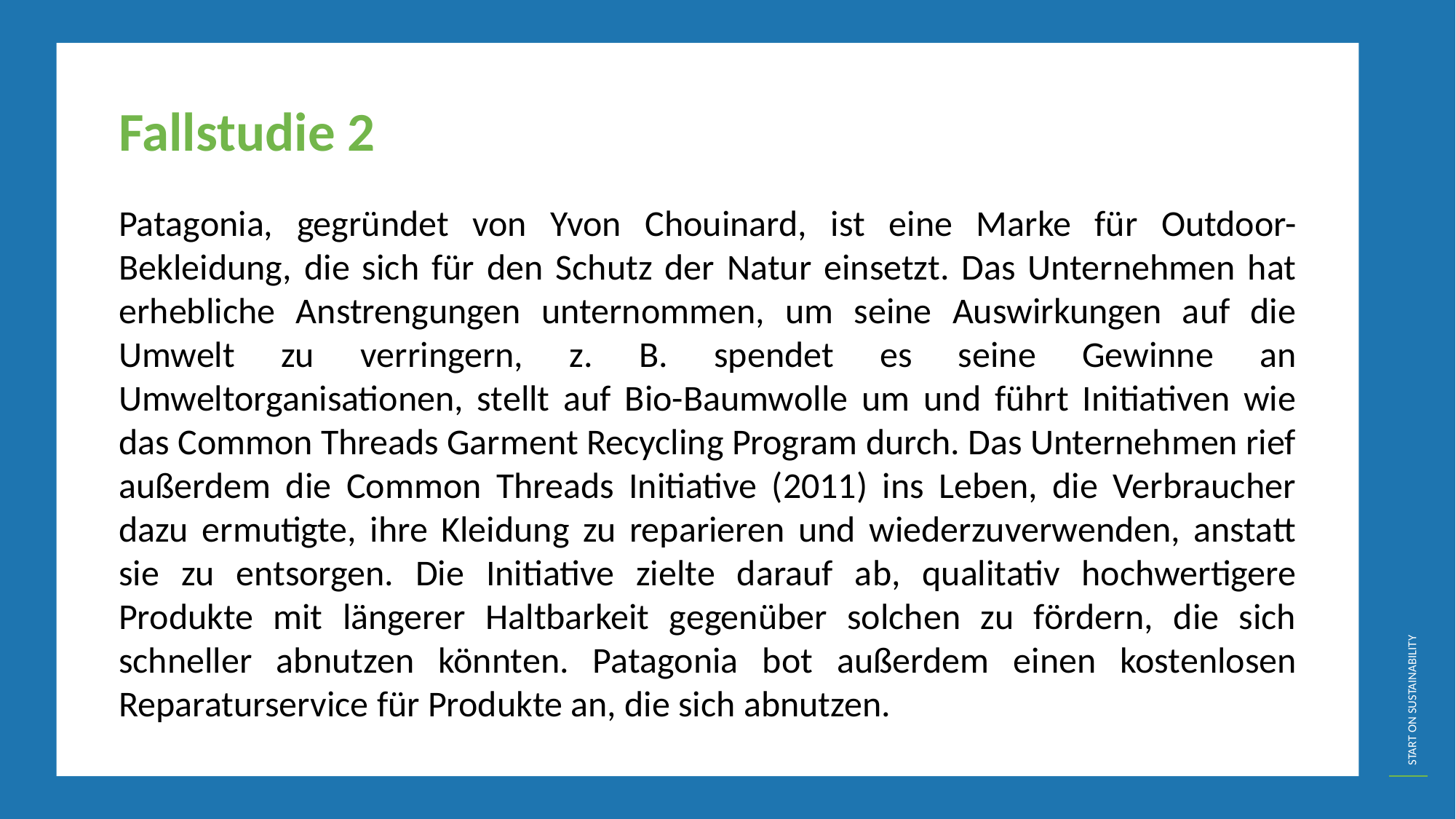

Fallstudie 2
Patagonia, gegründet von Yvon Chouinard, ist eine Marke für Outdoor-Bekleidung, die sich für den Schutz der Natur einsetzt. Das Unternehmen hat erhebliche Anstrengungen unternommen, um seine Auswirkungen auf die Umwelt zu verringern, z. B. spendet es seine Gewinne an Umweltorganisationen, stellt auf Bio-Baumwolle um und führt Initiativen wie das Common Threads Garment Recycling Program durch. Das Unternehmen rief außerdem die Common Threads Initiative (2011) ins Leben, die Verbraucher dazu ermutigte, ihre Kleidung zu reparieren und wiederzuverwenden, anstatt sie zu entsorgen. Die Initiative zielte darauf ab, qualitativ hochwertigere Produkte mit längerer Haltbarkeit gegenüber solchen zu fördern, die sich schneller abnutzen könnten. Patagonia bot außerdem einen kostenlosen Reparaturservice für Produkte an, die sich abnutzen.